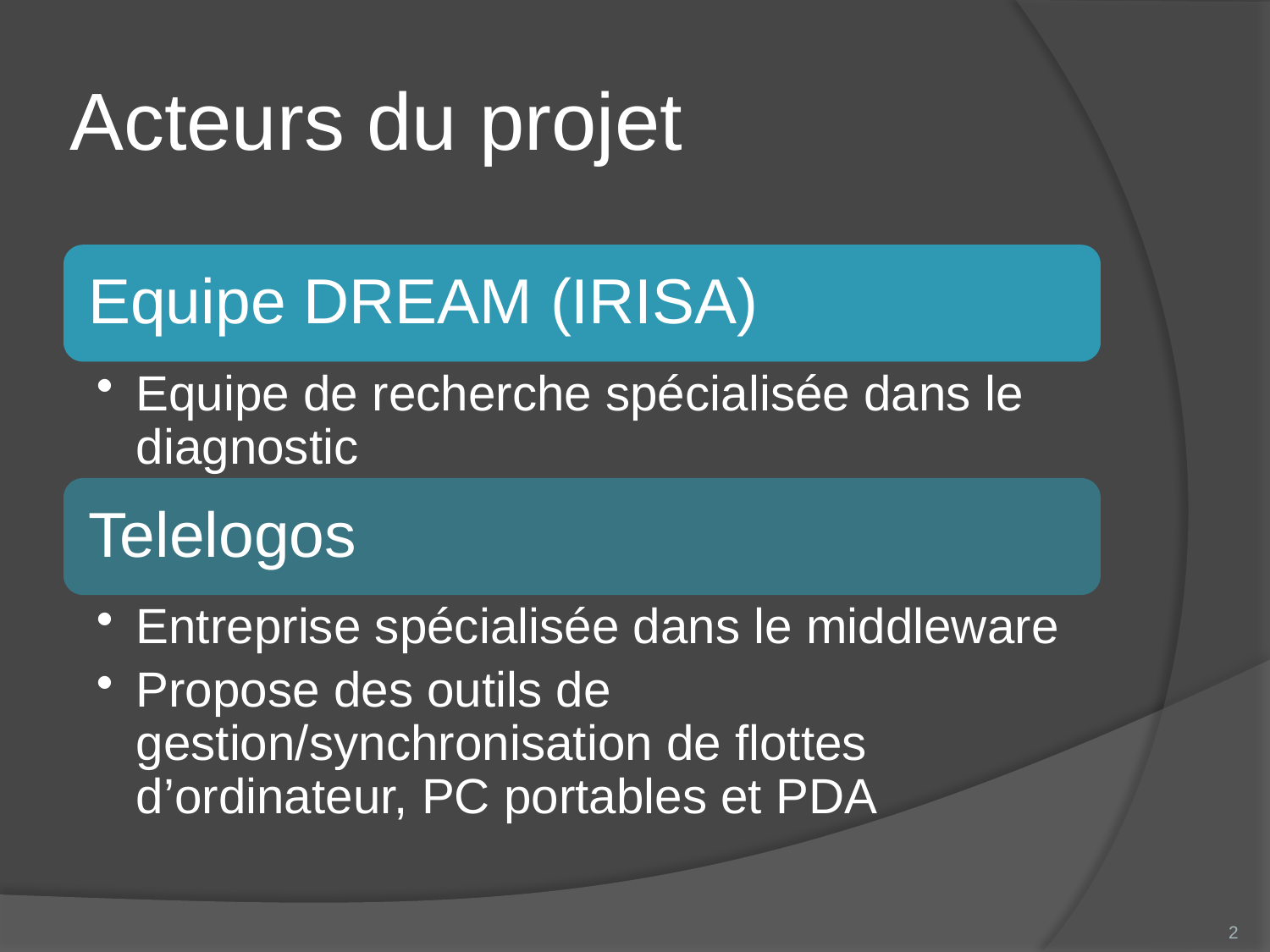

# Acteurs du projet
Equipe DREAM (IRISA)
Equipe de recherche spécialisée dans le diagnostic
Telelogos
Entreprise spécialisée dans le middleware
Propose des outils de gestion/synchronisation de flottes d’ordinateur, PC portables et PDA
2